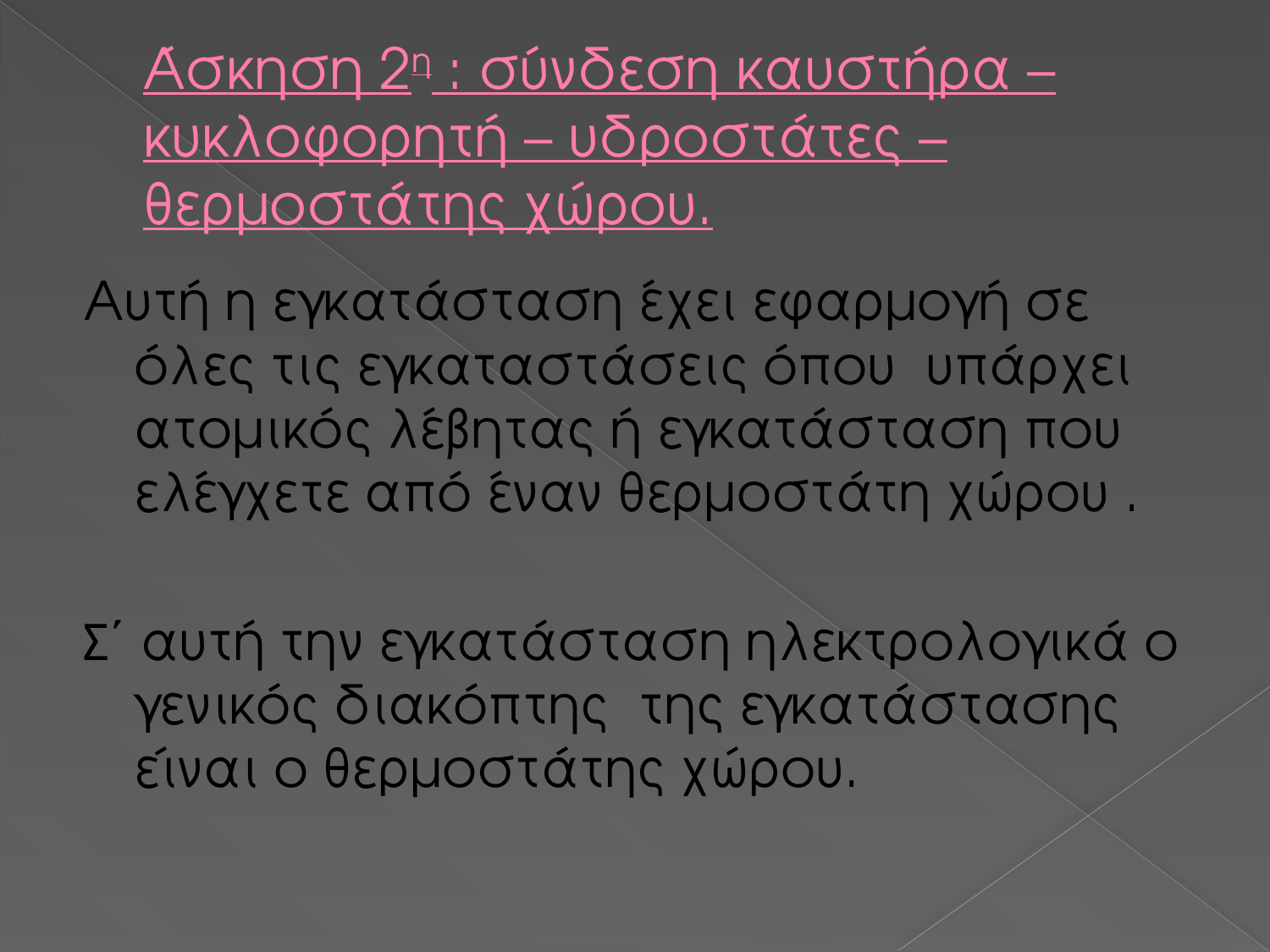

# Άσκηση 2η : σύνδεση καυστήρα – κυκλοφορητή – υδροστάτες – θερμοστάτης χώρου.
Αυτή η εγκατάσταση έχει εφαρμογή σε όλες τις εγκαταστάσεις όπου  υπάρχει ατομικός λέβητας ή εγκατάσταση που ελέγχετε από έναν θερμοστάτη χώρου .

Σ΄ αυτή την εγκατάσταση ηλεκτρολογικά ο γενικός διακόπτης  της εγκατάστασης είναι ο θερμοστάτης χώρου.